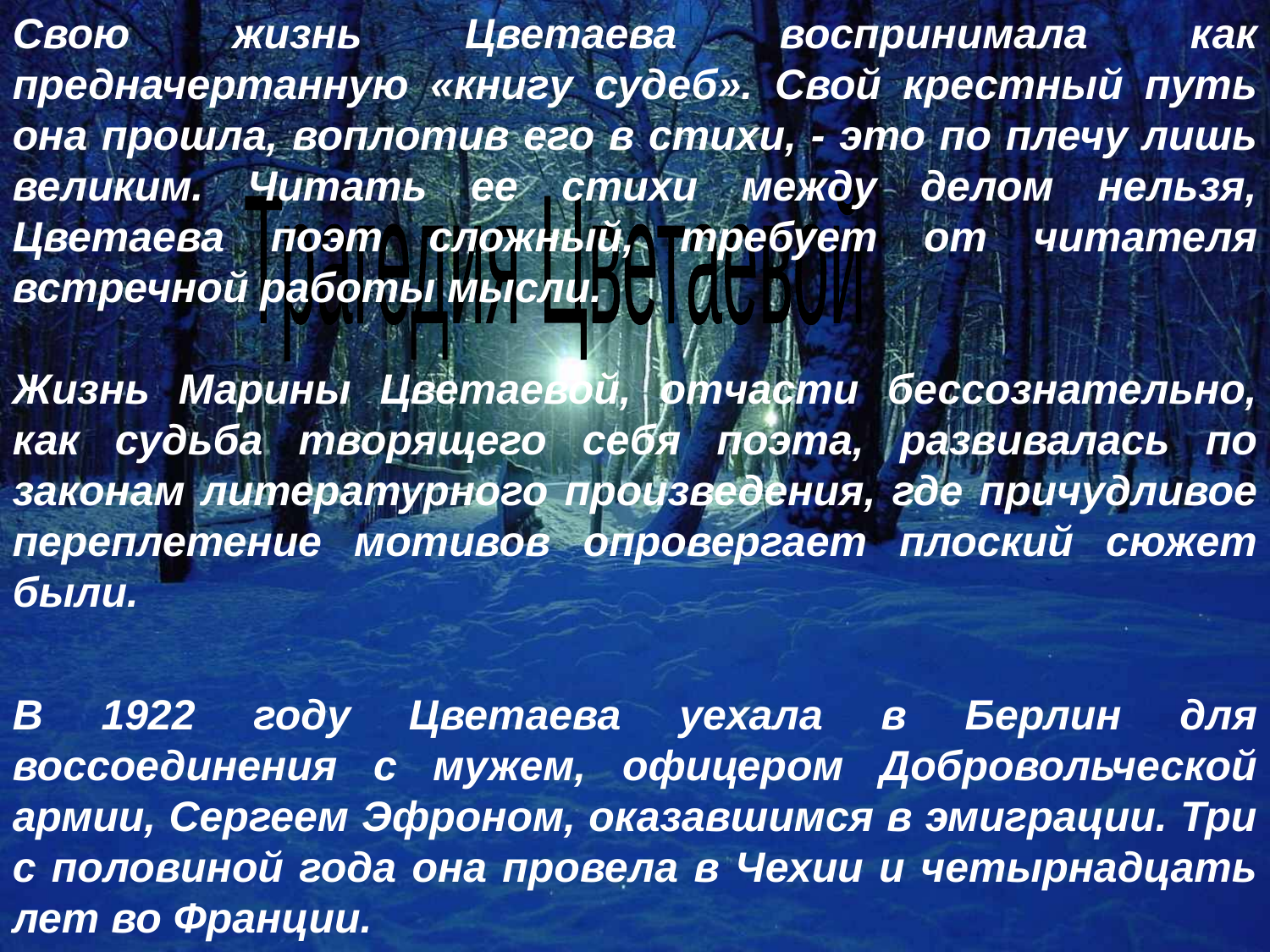

Свою жизнь Цветаева воспринимала как предначертанную «книгу судеб». Свой крестный путь она прошла, воплотив его в стихи, - это по плечу лишь великим. Читать ее стихи между делом нельзя, Цветаева поэт сложный, требует от читателя встречной работы мысли.

Жизнь Марины Цветаевой, отчасти бессознательно, как судьба творящего себя поэта, развивалась по законам литературного произведения, где причудливое переплетение мотивов опровергает плоский сюжет были.

В 1922 году Цветаева уехала в Берлин для воссоединения с мужем, офицером Добровольческой армии, Сергеем Эфроном, оказавшимся в эмиграции. Три с половиной года она провела в Чехии и четырнадцать лет во Франции.

Трагедия Цветаевой